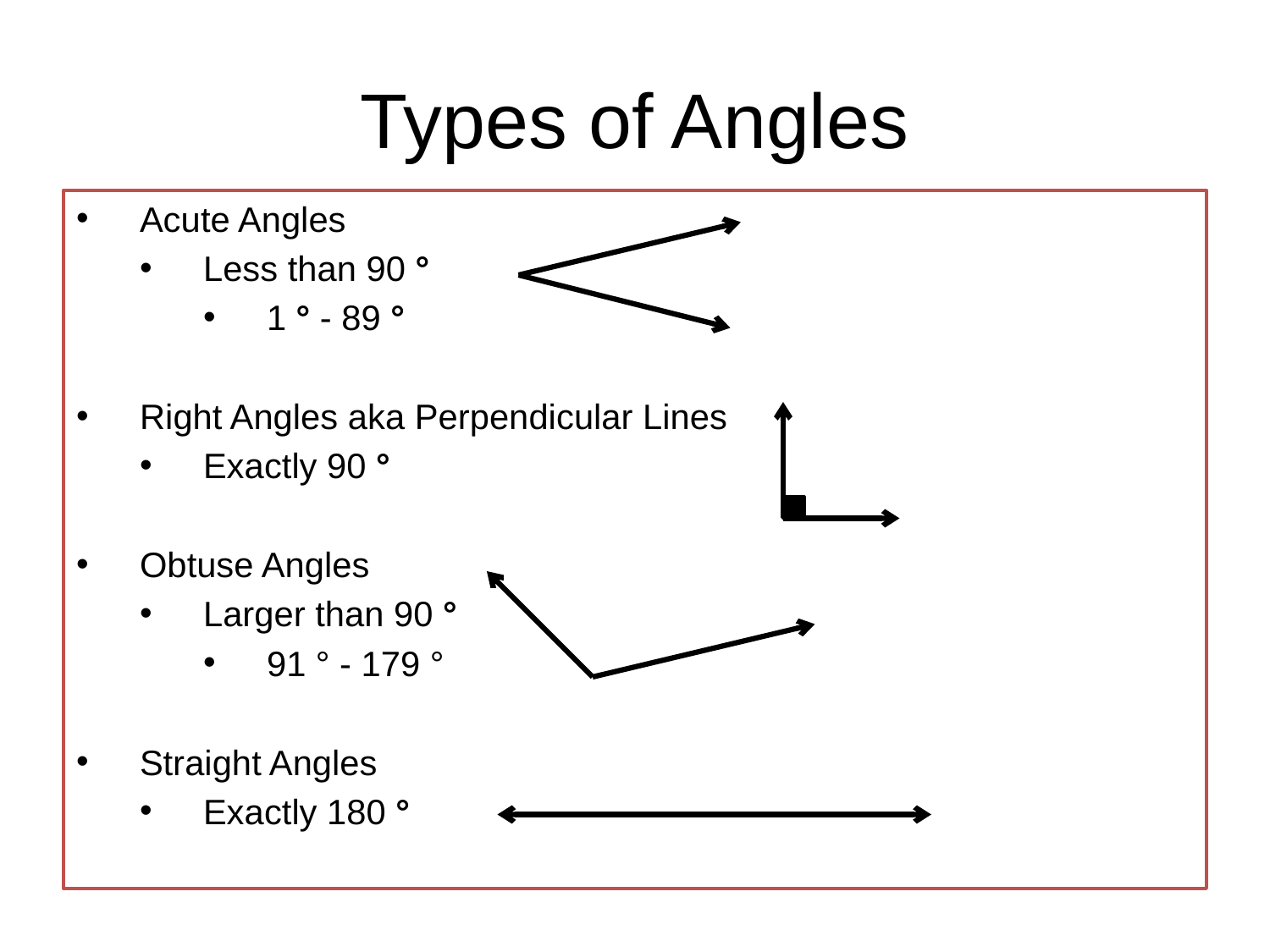

# Types of Angles
Acute Angles
Less than 90 °
1 ° - 89 °

Right Angles aka Perpendicular Lines
Exactly 90 °

Obtuse Angles
Larger than 90 °
91 ° - 179 °

Straight Angles
Exactly 180 °